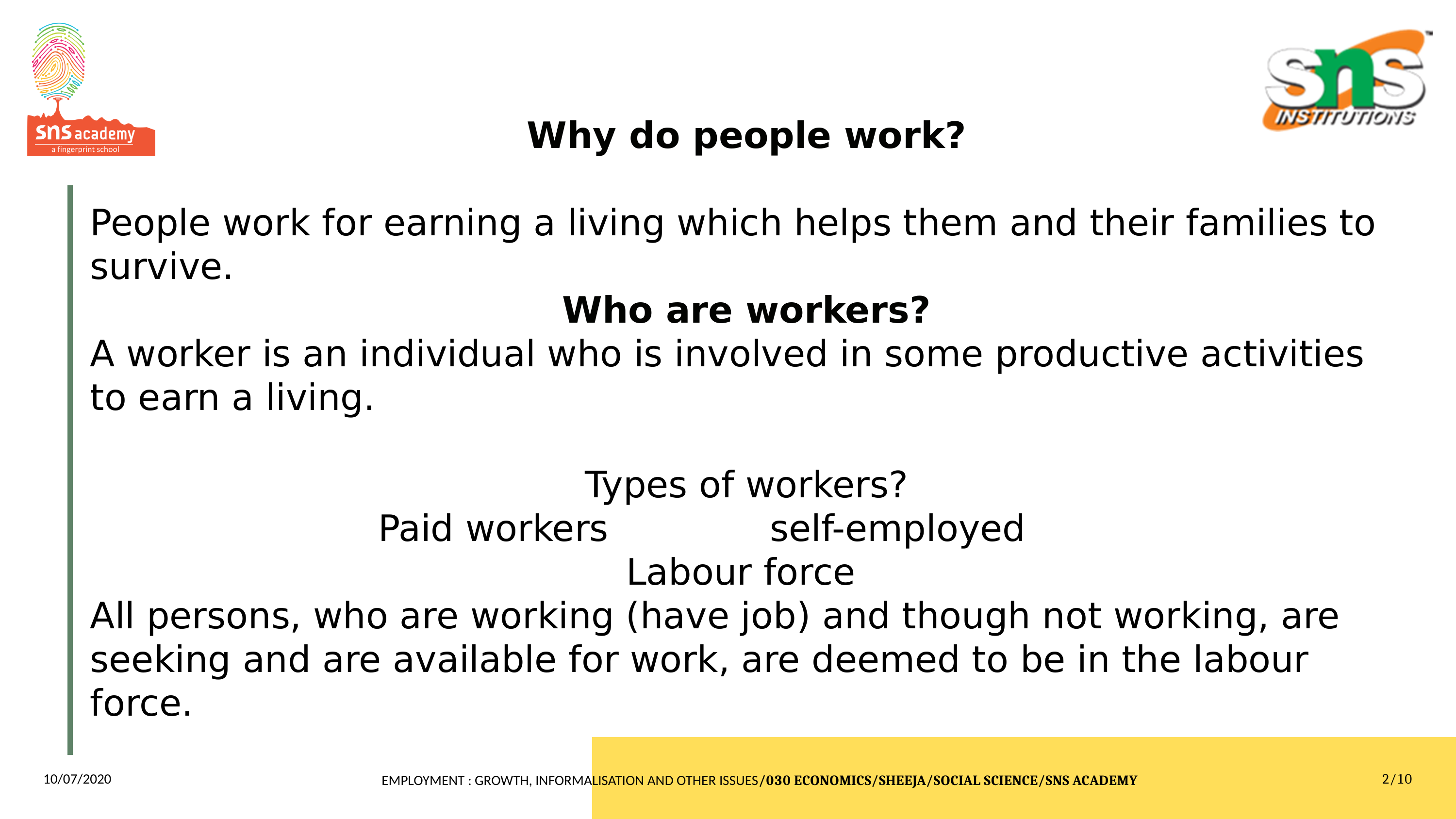

Why do people work?

People work for earning a living which helps them and their families to survive.
Who are workers?
A worker is an individual who is involved in some productive activities to earn a living.

Types of workers?
                         Paid workers              self-employed
Labour force
All persons, who are working (have job) and though not working, are seeking and are available for work, are deemed to be in the labour force.

10/07/2020
2/10
EMPLOYMENT : GROWTH, INFORMALISATION AND OTHER ISSUES/030 ECONOMICS/SHEEJA/SOCIAL SCIENCE/SNS ACADEMY